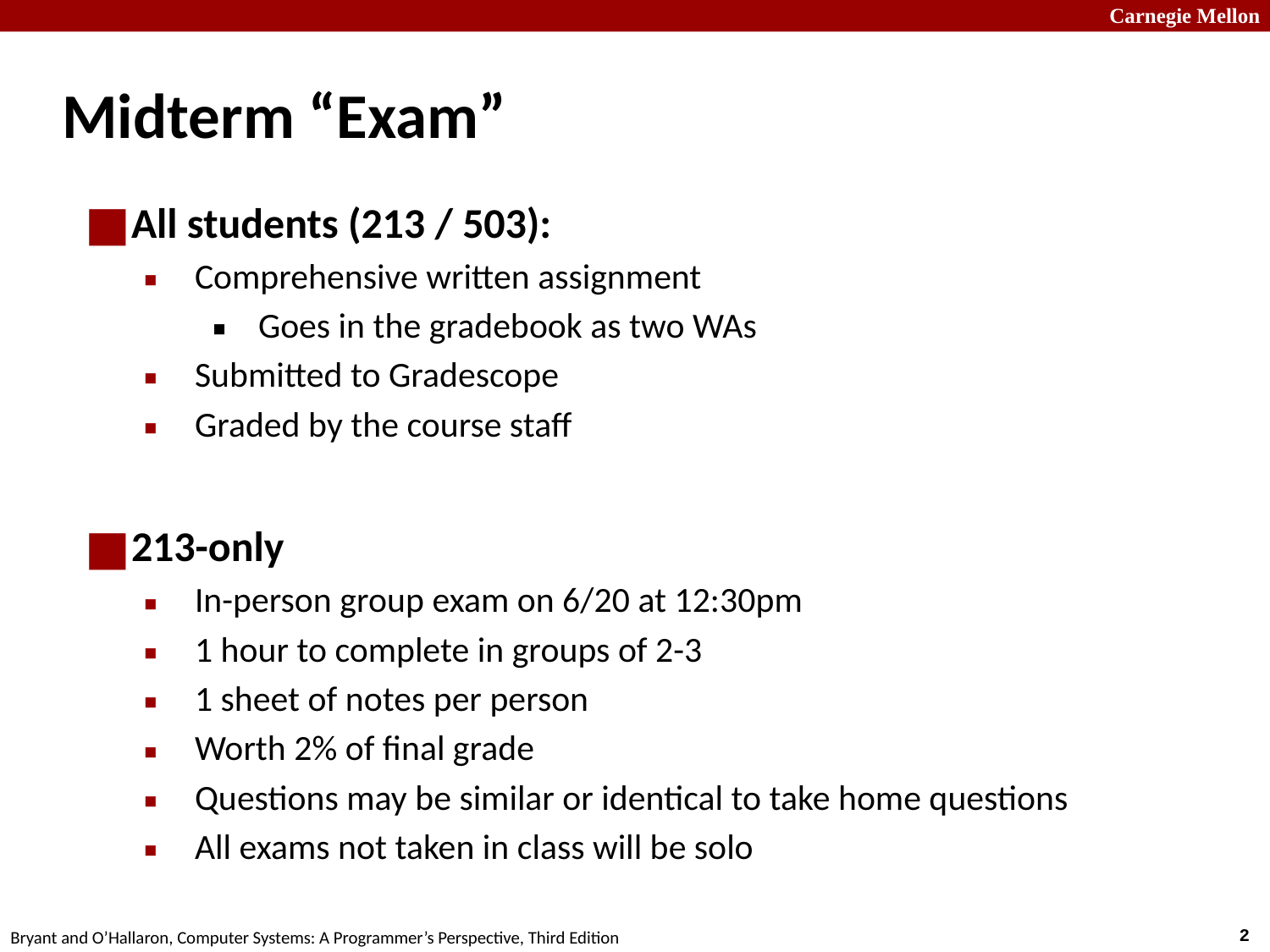

# Midterm “Exam”
All students (213 / 503):
Comprehensive written assignment
Goes in the gradebook as two WAs
Submitted to Gradescope
Graded by the course staff

213-only
In-person group exam on 6/20 at 12:30pm
1 hour to complete in groups of 2-3
1 sheet of notes per person
Worth 2% of final grade
Questions may be similar or identical to take home questions
All exams not taken in class will be solo